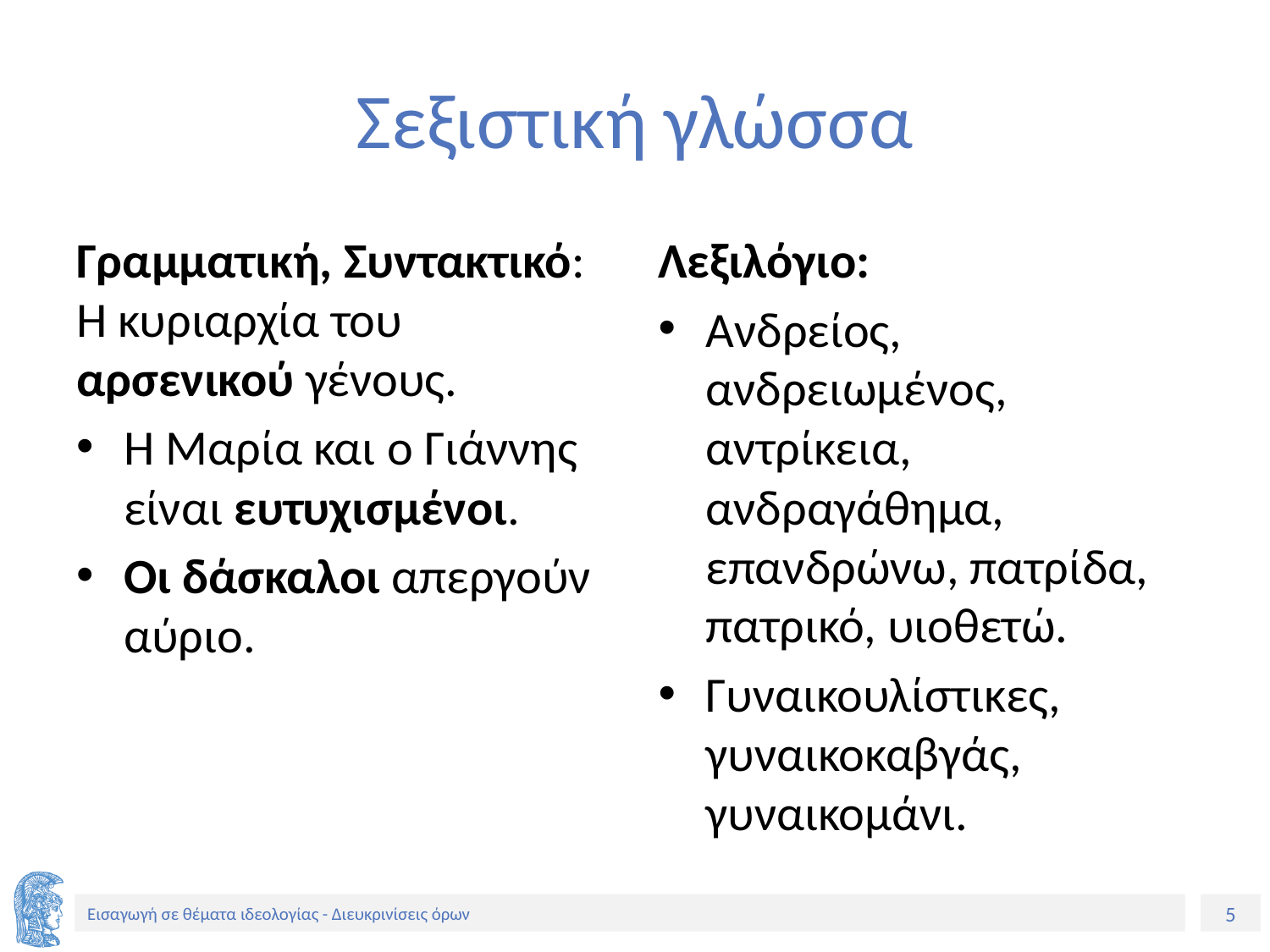

# Σεξιστική γλώσσα
Γραμματική, Συντακτικό: Η κυριαρχία του αρσενικού γένους.
Η Μαρία και ο Γιάννης είναι ευτυχισμένοι.
Οι δάσκαλοι απεργούν αύριο.

Λεξιλόγιο:
Ανδρείος, ανδρειωμένος, αντρίκεια, ανδραγάθημα, επανδρώνω, πατρίδα, πατρικό, υιοθετώ.
Γυναικουλίστικες, γυναικοκαβγάς, γυναικομάνι.